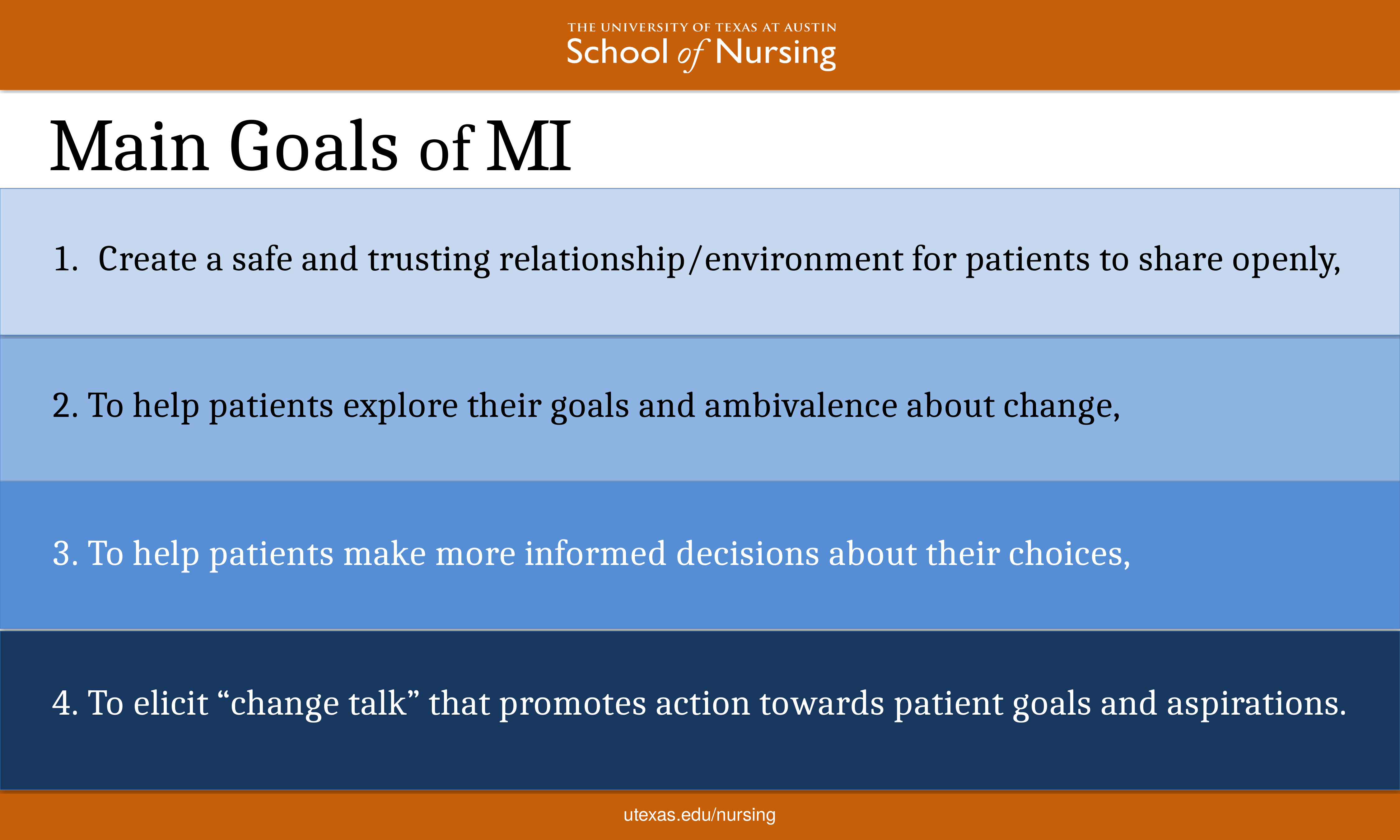

Main Goals of MI

Create a safe and trusting relationship/environment for patients to share openly,

2. To help patients explore their goals and ambivalence about change,

3. To help patients make more informed decisions about their choices,

4. To elicit “change talk” that promotes action towards patient goals and aspirations.